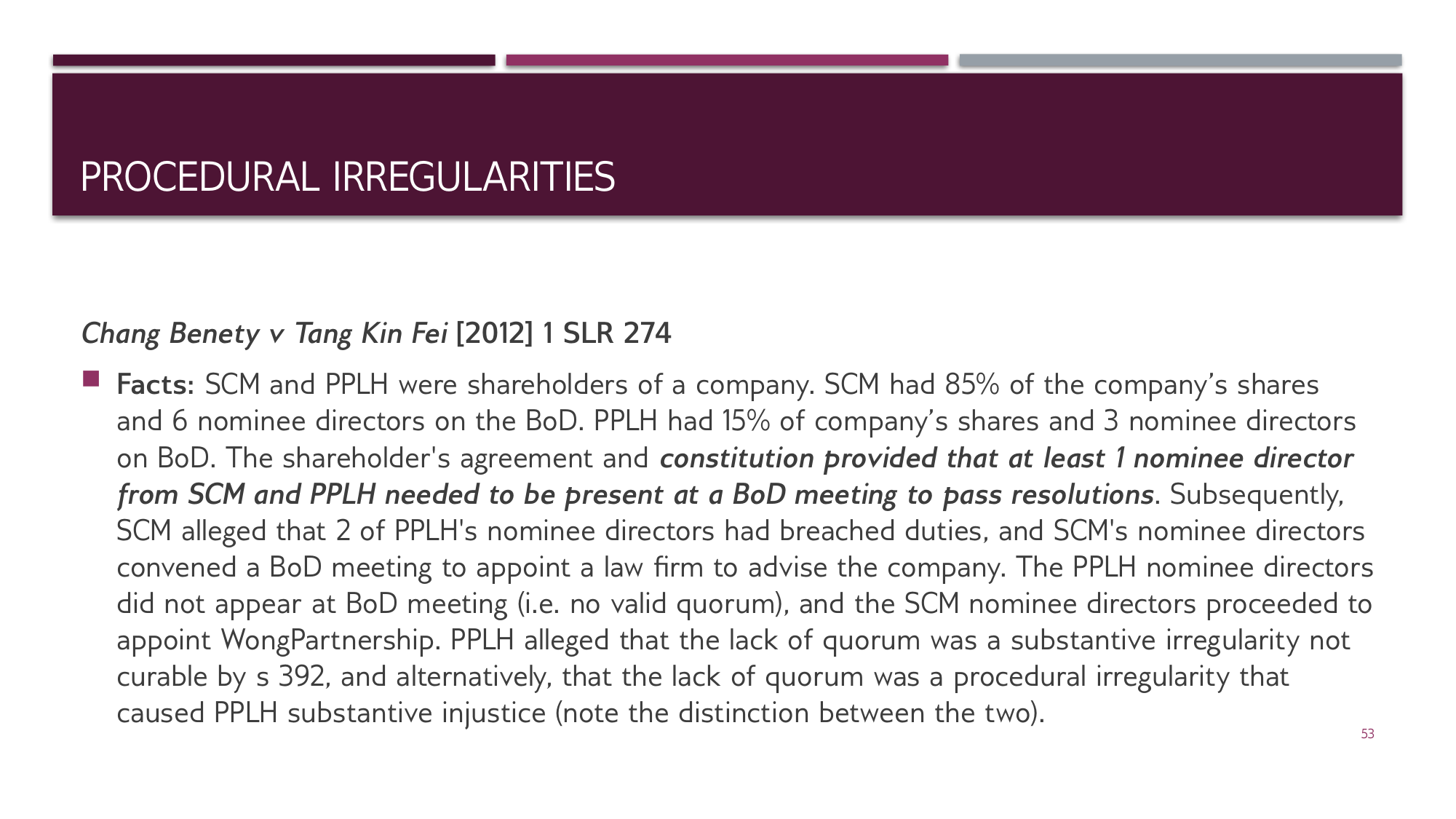

# Procedural irregularities
Chang Benety v Tang Kin Fei [2012] 1 SLR 274
Facts: SCM and PPLH were shareholders of a company. SCM had 85% of the company’s shares and 6 nominee directors on the BoD. PPLH had 15% of company’s shares and 3 nominee directors on BoD. The shareholder's agreement and constitution provided that at least 1 nominee director from SCM and PPLH needed to be present at a BoD meeting to pass resolutions. Subsequently, SCM alleged that 2 of PPLH's nominee directors had breached duties, and SCM's nominee directors convened a BoD meeting to appoint a law firm to advise the company. The PPLH nominee directors did not appear at BoD meeting (i.e. no valid quorum), and the SCM nominee directors proceeded to appoint WongPartnership. PPLH alleged that the lack of quorum was a substantive irregularity not curable by s 392, and alternatively, that the lack of quorum was a procedural irregularity that caused PPLH substantive injustice (note the distinction between the two).
53